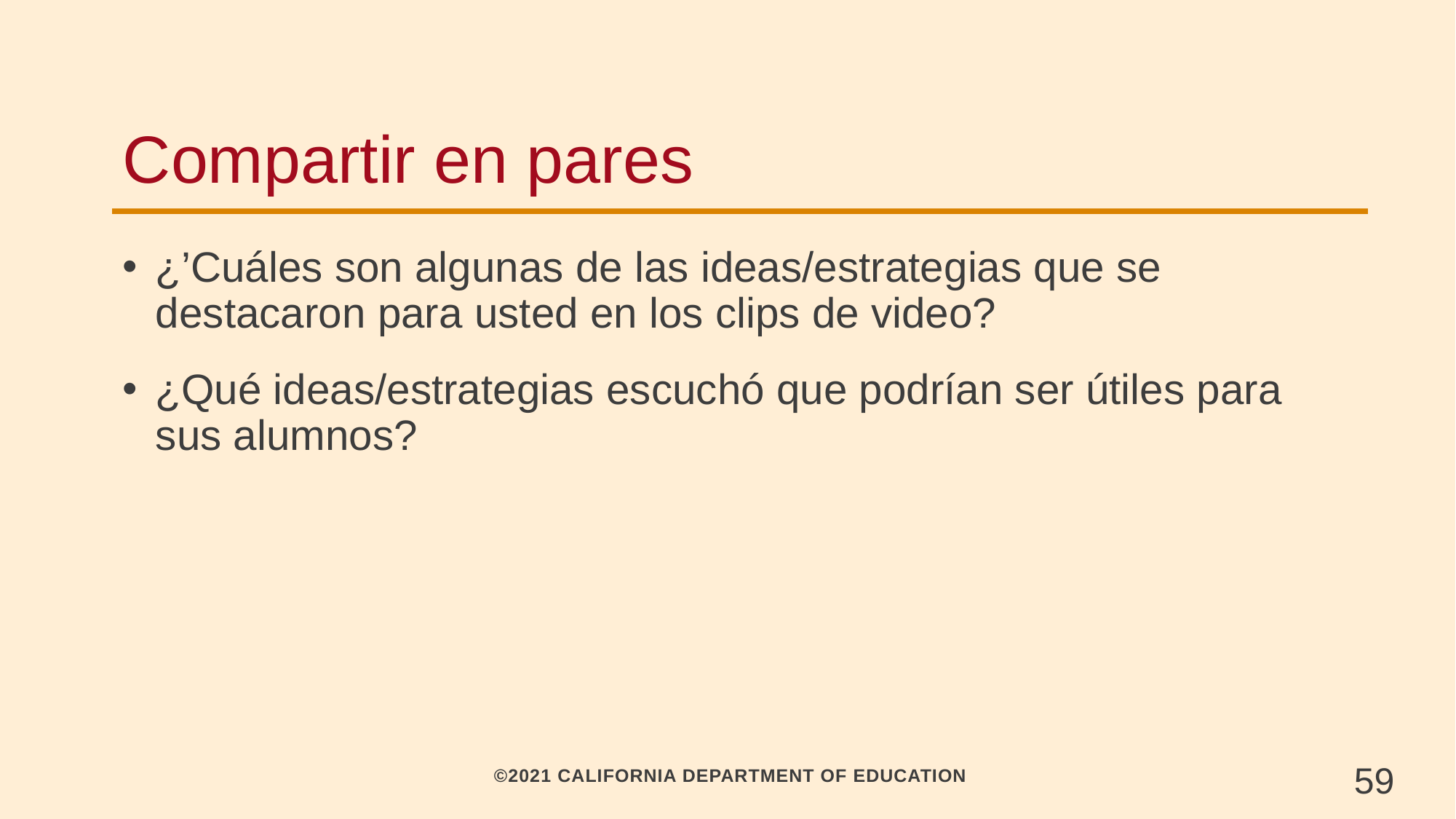

# Compartir en pares
¿’Cuáles son algunas de las ideas/estrategias que se destacaron para usted en los clips de video?
¿Qué ideas/estrategias escuchó que podrían ser útiles para sus alumnos?
59